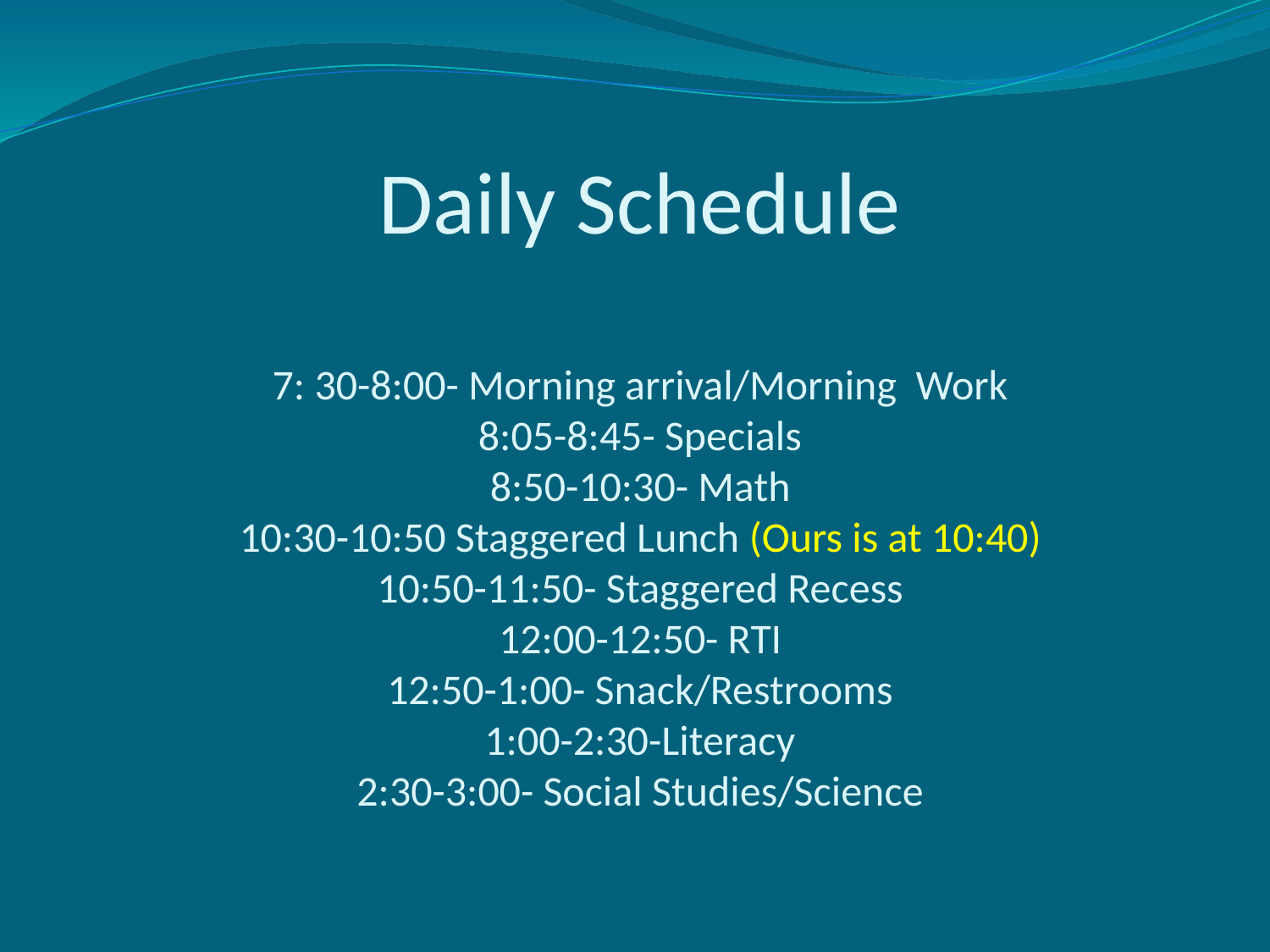

# Daily Schedule 7: 30-8:00- Morning arrival/Morning  Work 8:05-8:45- Specials 8:50-10:30- Math 10:30-10:50 Staggered Lunch (Ours is at 10:40) 10:50-11:50- Staggered Recess 12:00-12:50- RTI 12:50-1:00- Snack/Restrooms 1:00-2:30-Literacy 2:30-3:00- Social Studies/Science